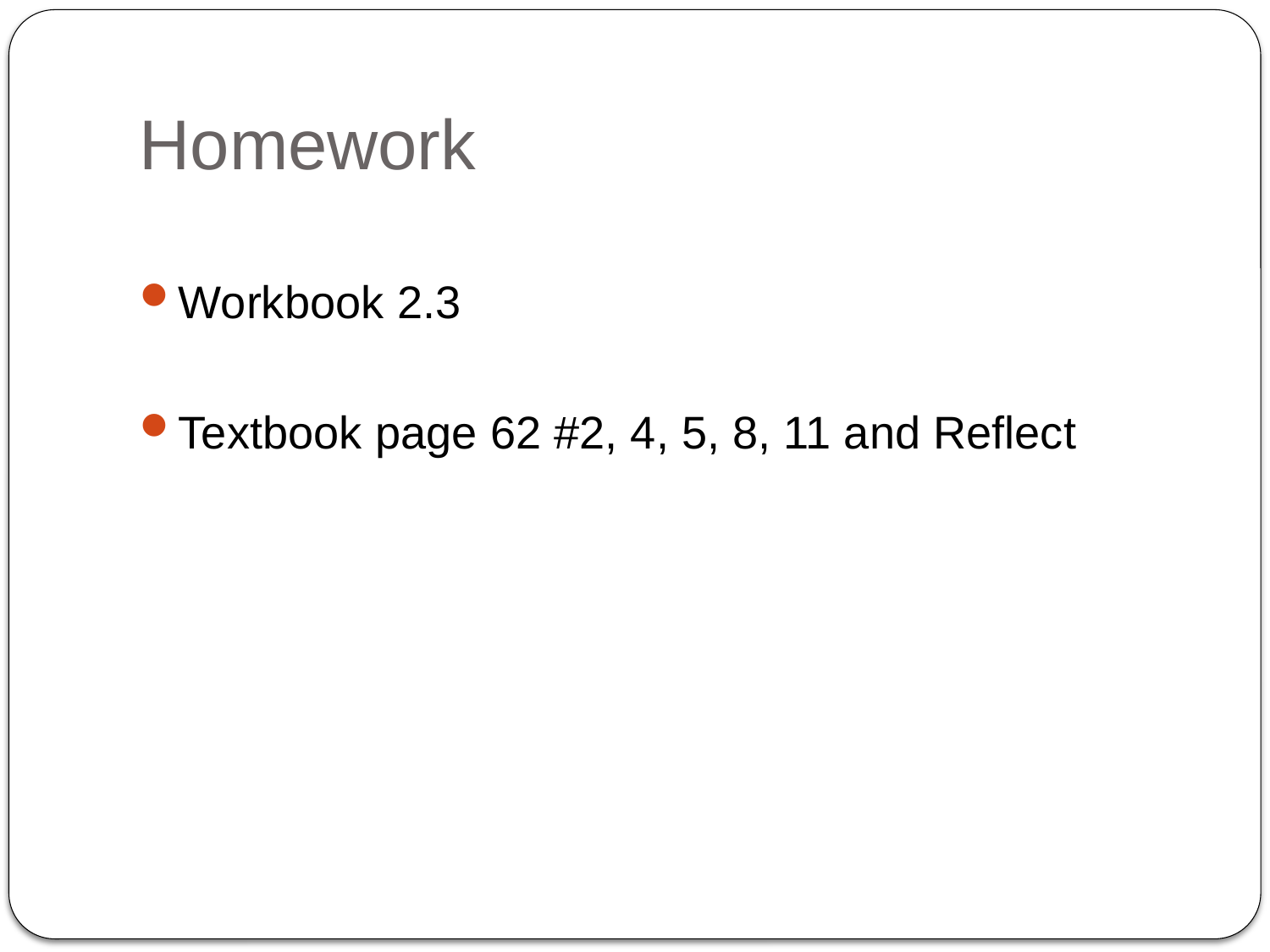

# Homework

Workbook 2.3

Textbook page 62 #2, 4, 5, 8, 11 and Reflect